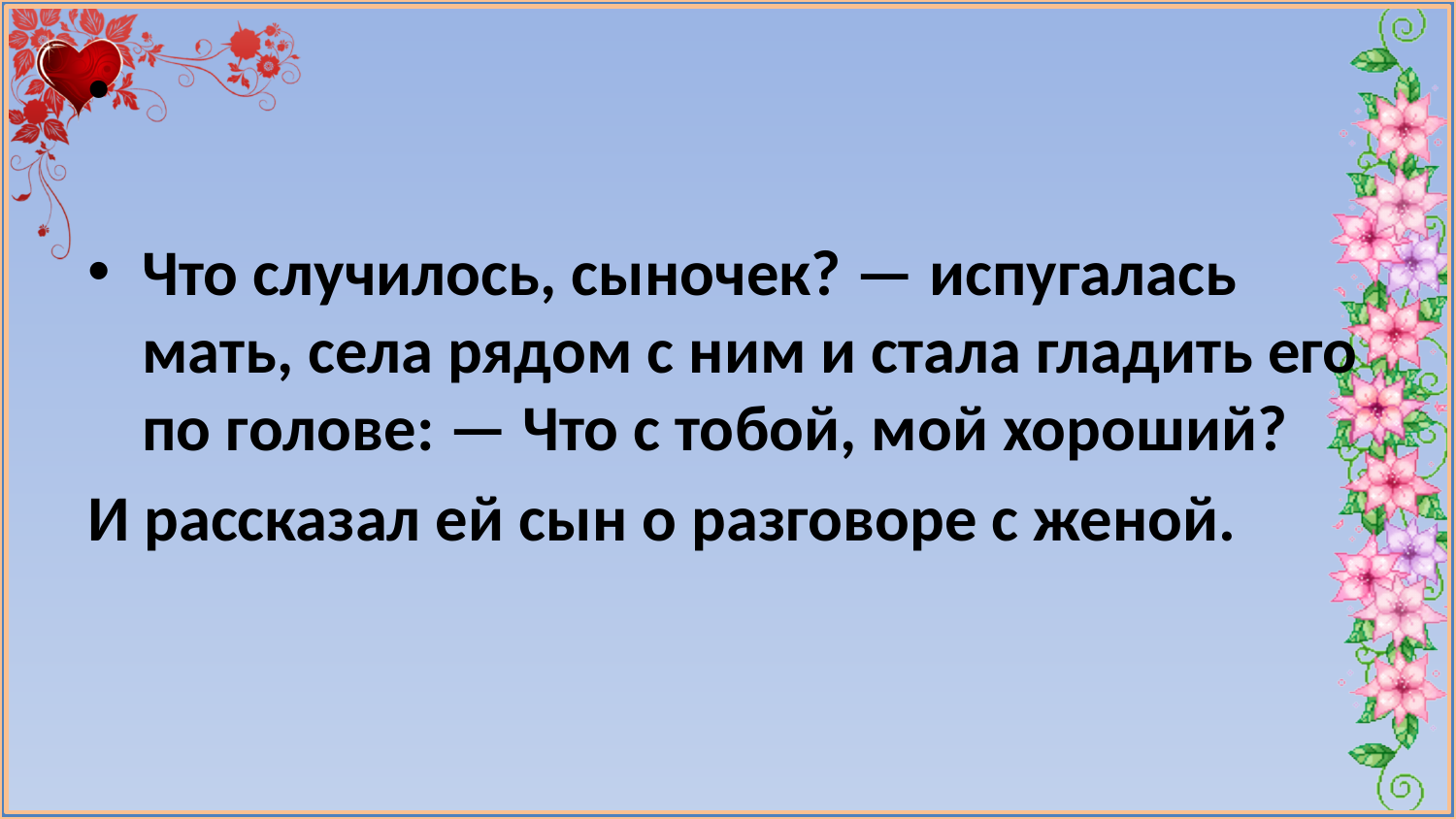

#

Что случилось, сыночек? — испугалась мать, села рядом с ним и стала гладить его по голове: — Что с тобой, мой хороший?
И рассказал ей сын о разговоре с женой.